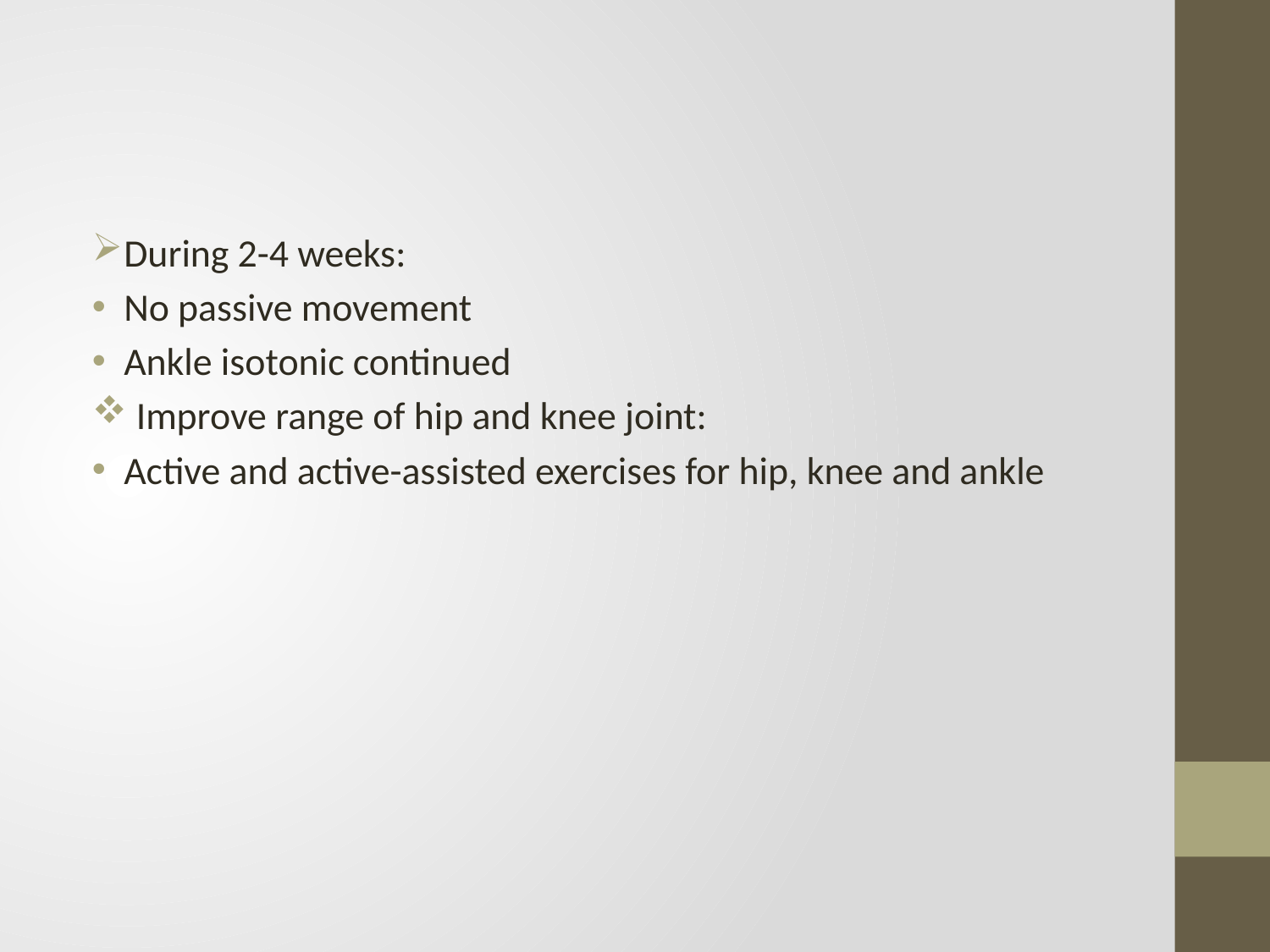

#
During 2-4 weeks:
No passive movement
Ankle isotonic continued
 Improve range of hip and knee joint:
Active and active-assisted exercises for hip, knee and ankle